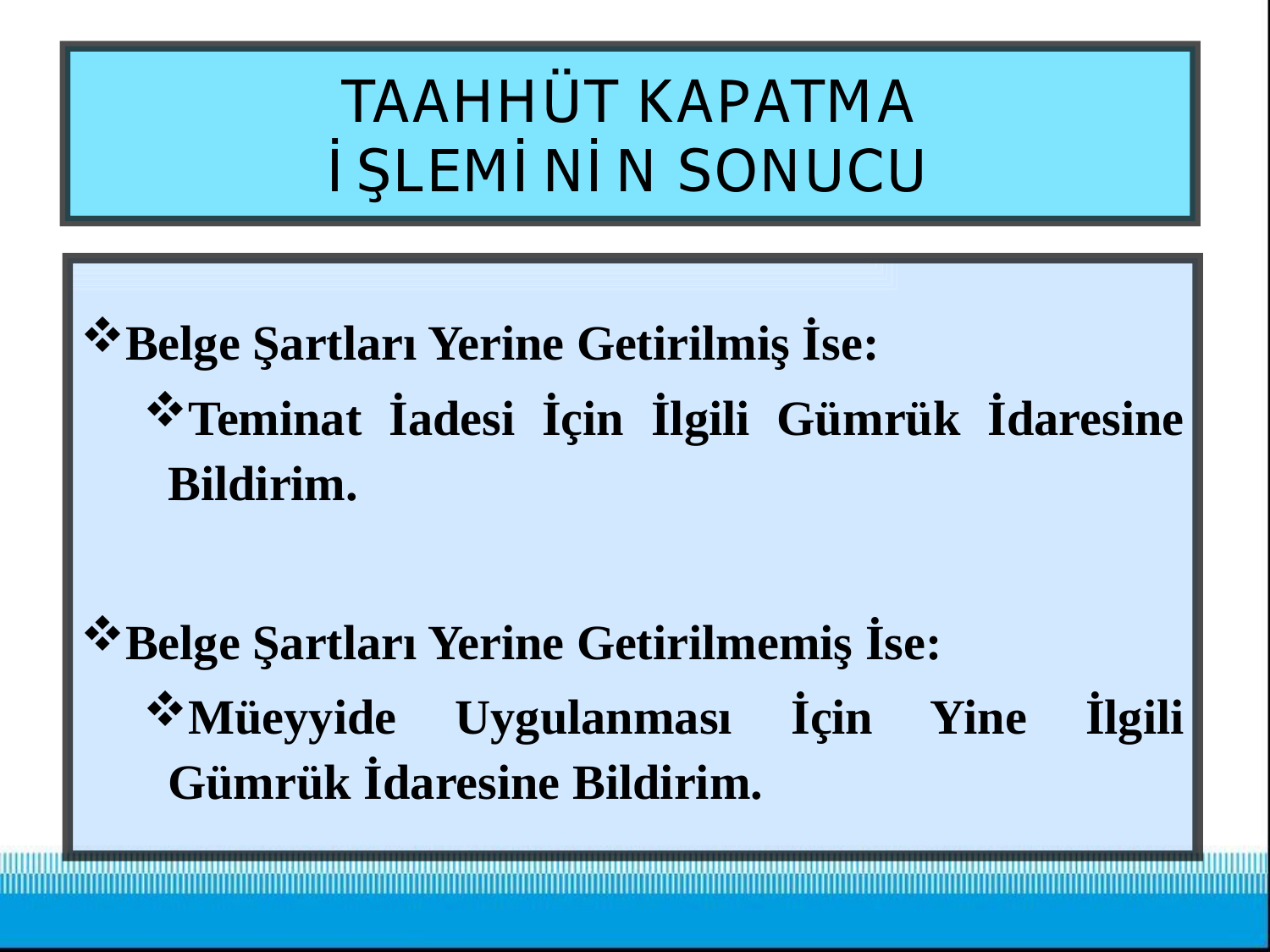

# TAAHHÜT KAPATMA İŞLEMİNİN SONUCU
Belge Şartları Yerine Getirilmiş İse:
Teminat İadesi İçin İlgili Gümrük İdaresine Bildirim.

Belge Şartları Yerine Getirilmemiş İse:
Müeyyide Uygulanması İçin Yine İlgili Gümrük İdaresine Bildirim.